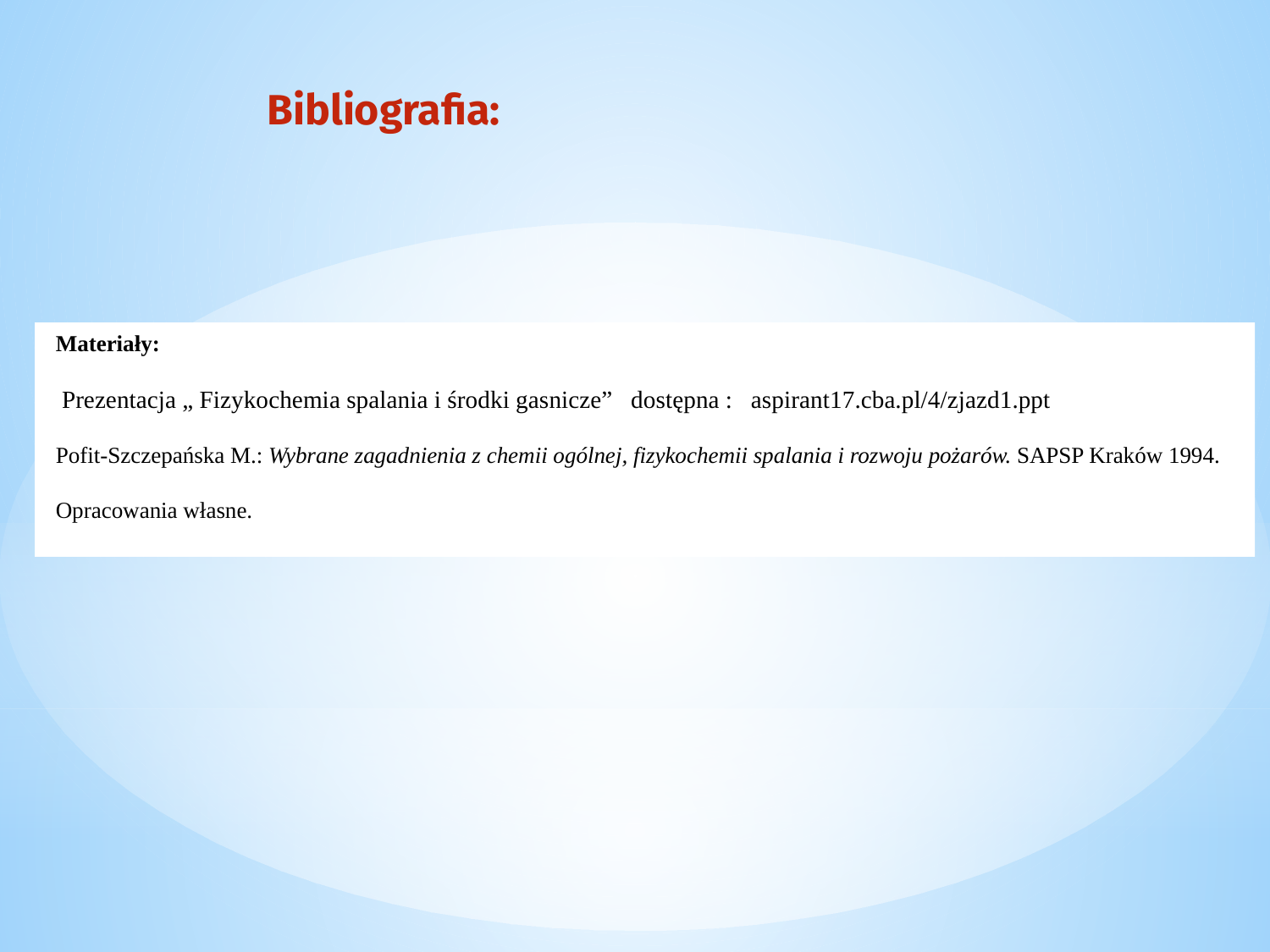

Bibliografia:
Materiały:

 Prezentacja „ Fizykochemia spalania i środki gasnicze”   dostępna :   aspirant17.cba.pl/4/zjazd1.ppt

Pofit-Szczepańska M.: Wybrane zagadnienia z chemii ogólnej, fizykochemii spalania i rozwoju pożarów. SAPSP Kraków 1994.

Opracowania własne.